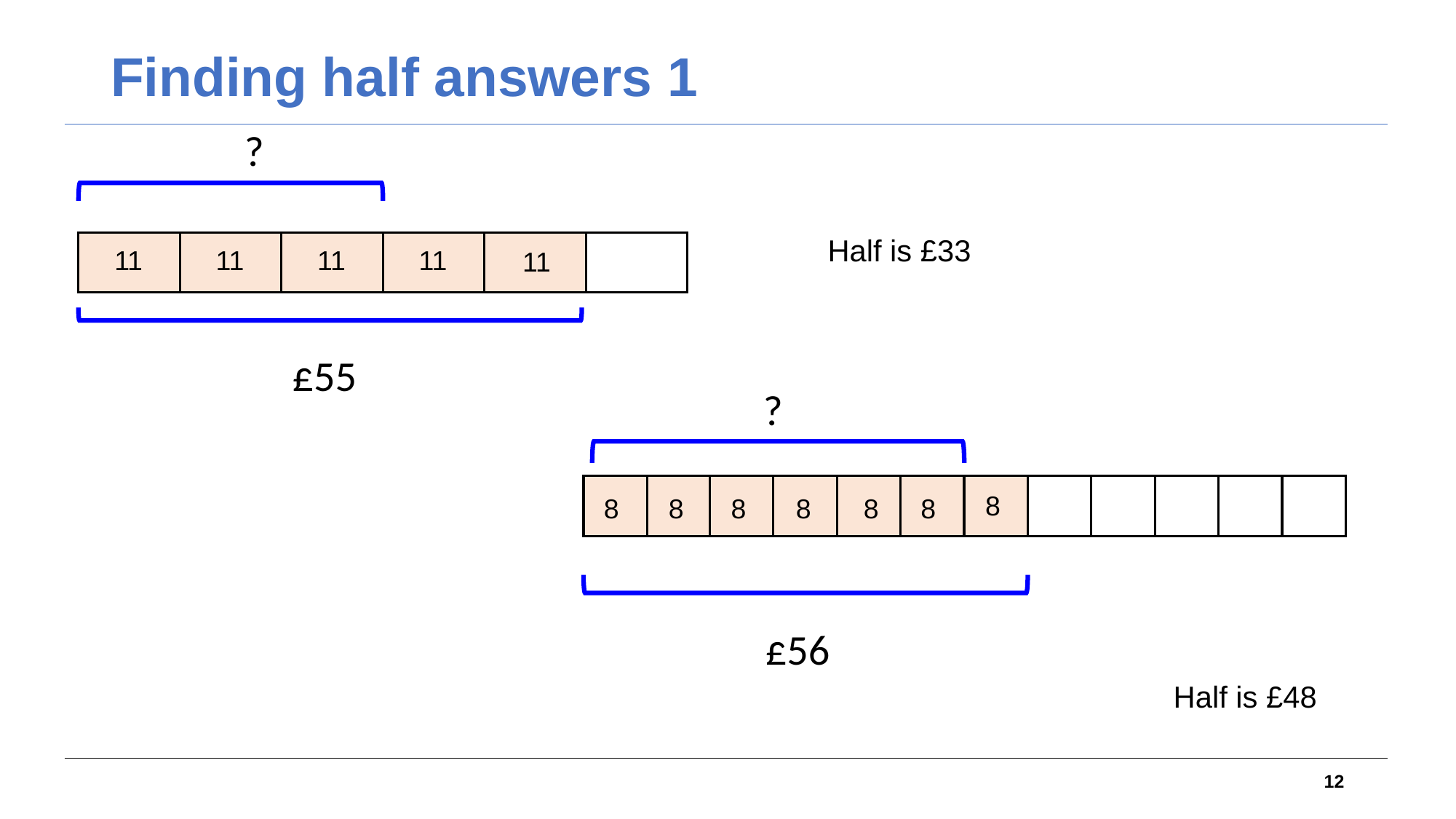

# Finding half answers 1

?
Half is £33

11
11
11
11
11
£55

?

8
8
8
8
8
8
8
£56
Half is £48
12